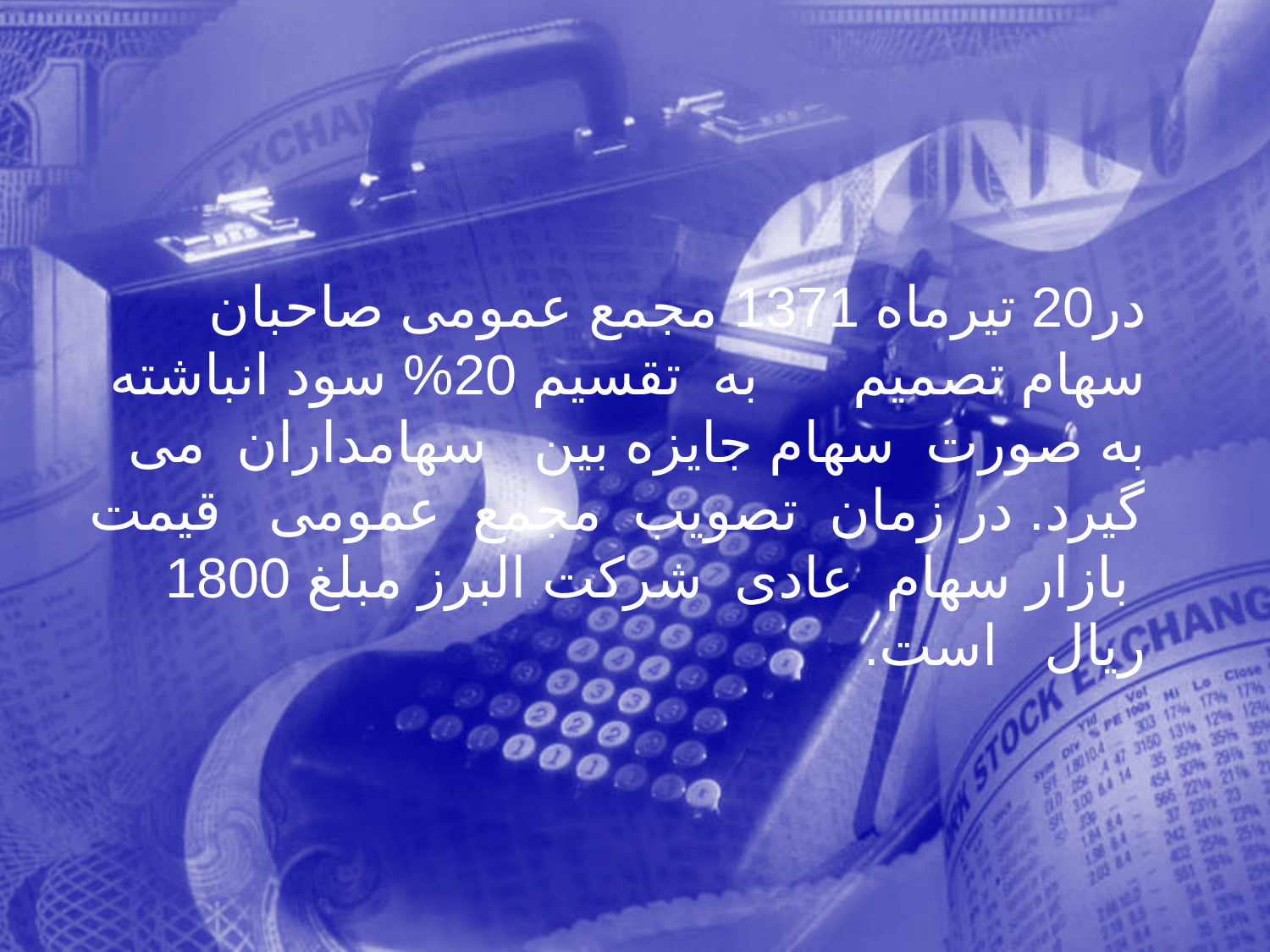

در20 تيرماه 1371 مجمع عمومی صاحبان سهام تصميم      به  تقسيم 20% سود انباشته به صورت  سهام جايزه بين   سهامداران  می گيرد. در زمان  تصويب  مجمع  عمومی   قيمت  بازار سهام  عادی  شرکت البرز مبلغ 1800 ريال   است.
332